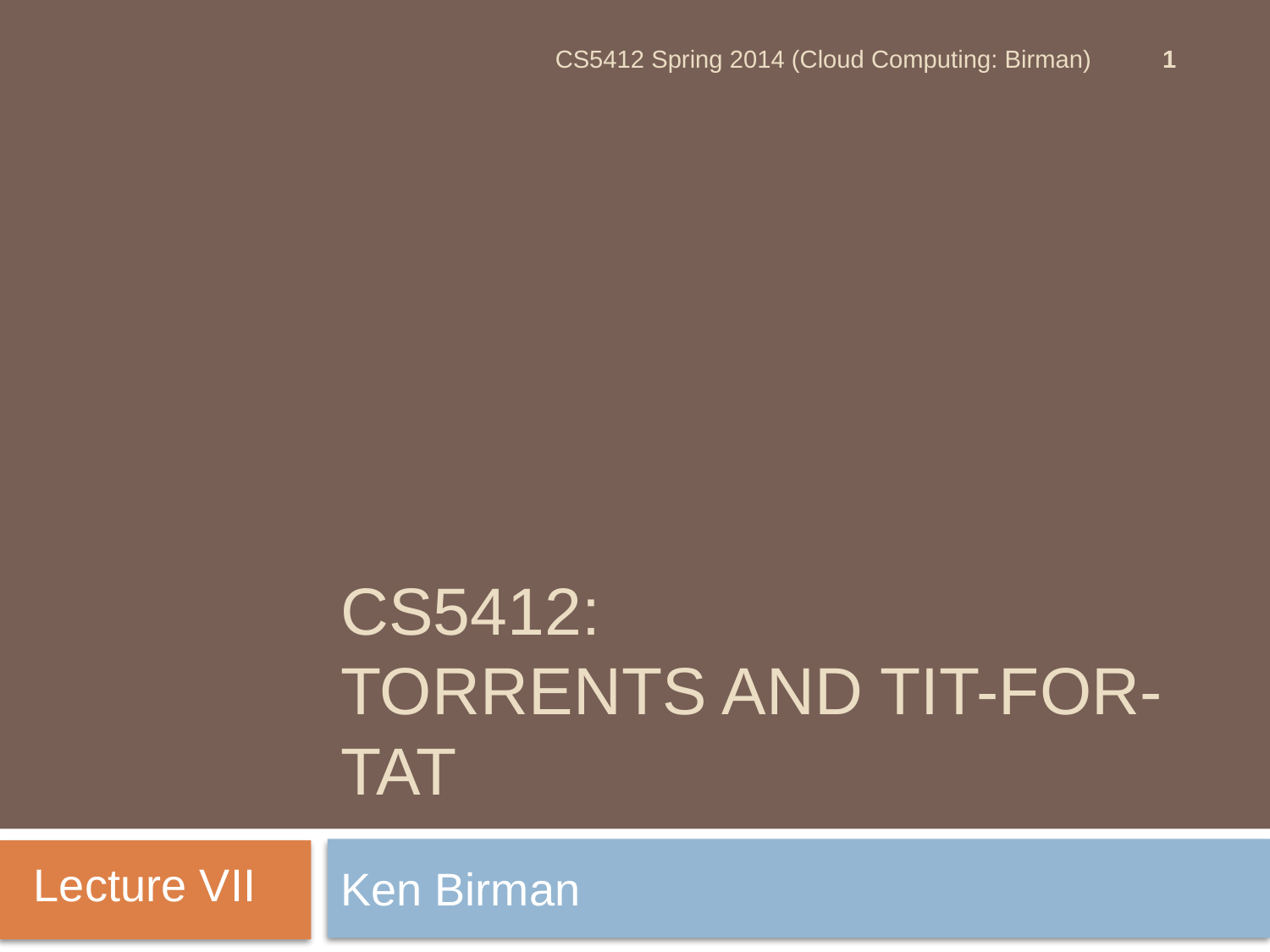

1
CS5412 Spring 2014 (Cloud Computing: Birman)
# CS5412: Torrents and Tit-for-Tat
Lecture VII
Ken Birman